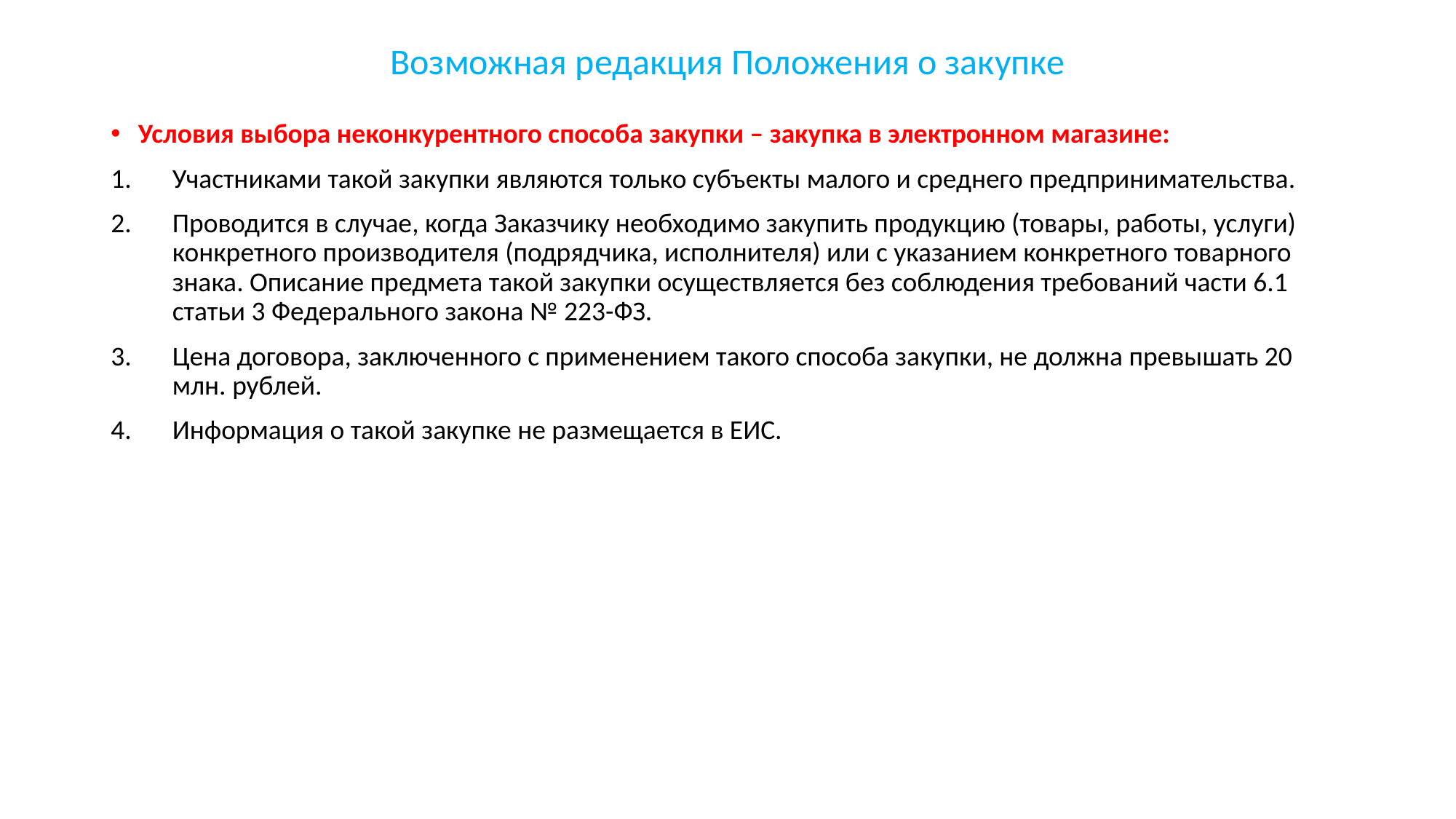

# Возможная редакция Положения о закупке
Условия выбора неконкурентного способа закупки – закупка в электронном магазине:
Участниками такой закупки являются только субъекты малого и среднего предпринимательства.
Проводится в случае, когда Заказчику необходимо закупить продукцию (товары, работы, услуги) конкретного производителя (подрядчика, исполнителя) или с указанием конкретного товарного знака. Описание предмета такой закупки осуществляется без соблюдения требований части 6.1  статьи 3 Федерального закона № 223-ФЗ.
Цена договора, заключенного с применением такого способа закупки, не должна превышать 20 млн. рублей.
Информация о такой закупке не размещается в ЕИС.